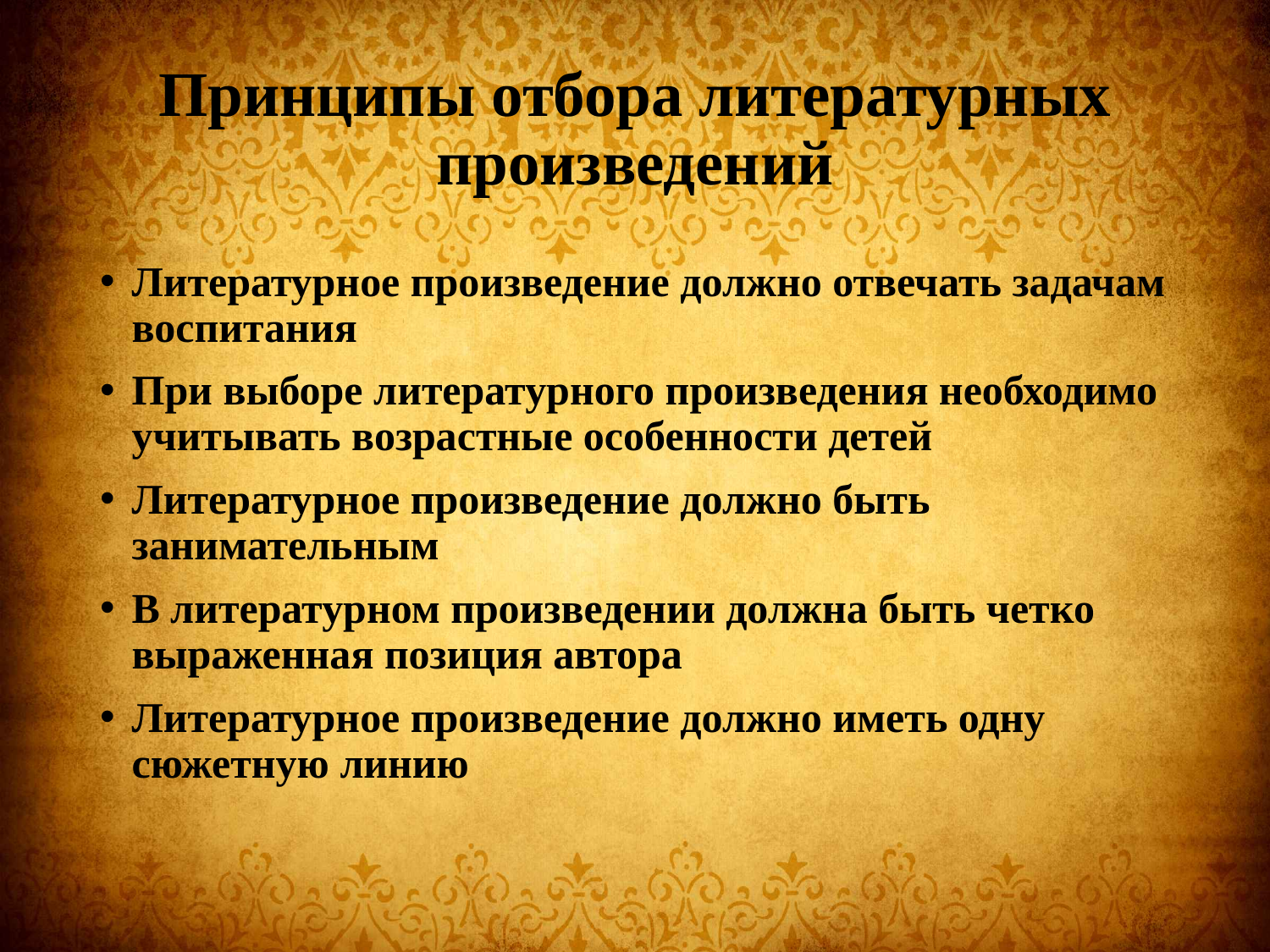

# Принципы отбора литературных произведений
Литературное произведение должно отвечать задачам воспитания
При выборе литературного произведения необходимо учитывать возрастные особенности детей
Литературное произведение должно быть занимательным
В литературном произведении должна быть четко выраженная позиция автора
Литературное произведение должно иметь одну сюжетную линию